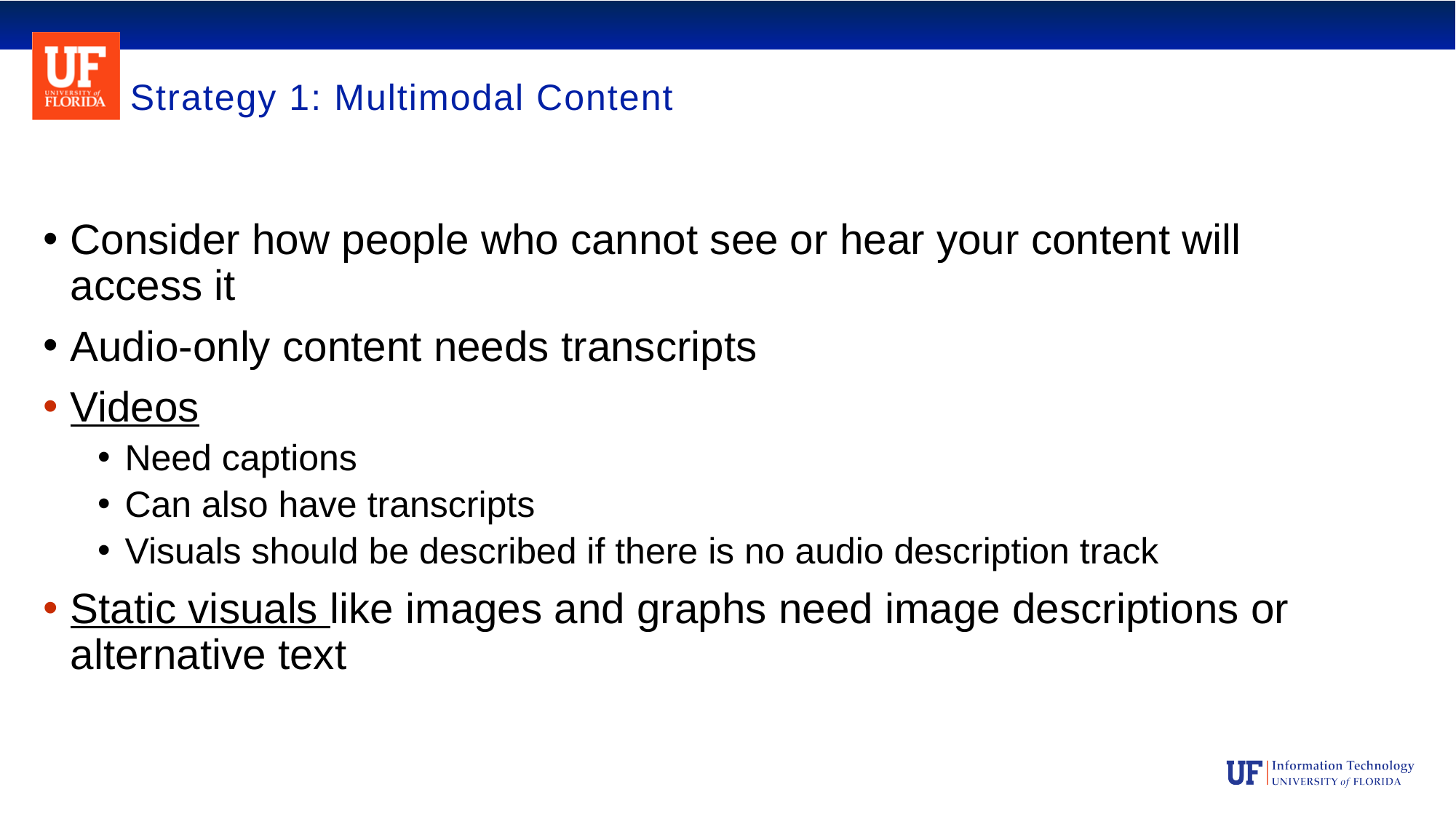

# Strategy 1: Multimodal Content​
Consider how people who cannot see or hear your content will access it​
Audio-only content needs transcripts​
Videos ​
Need captions ​
Can also have transcripts​
Visuals should be described if there is no audio description track​
Static visuals like images and graphs need image descriptions or alternative text​